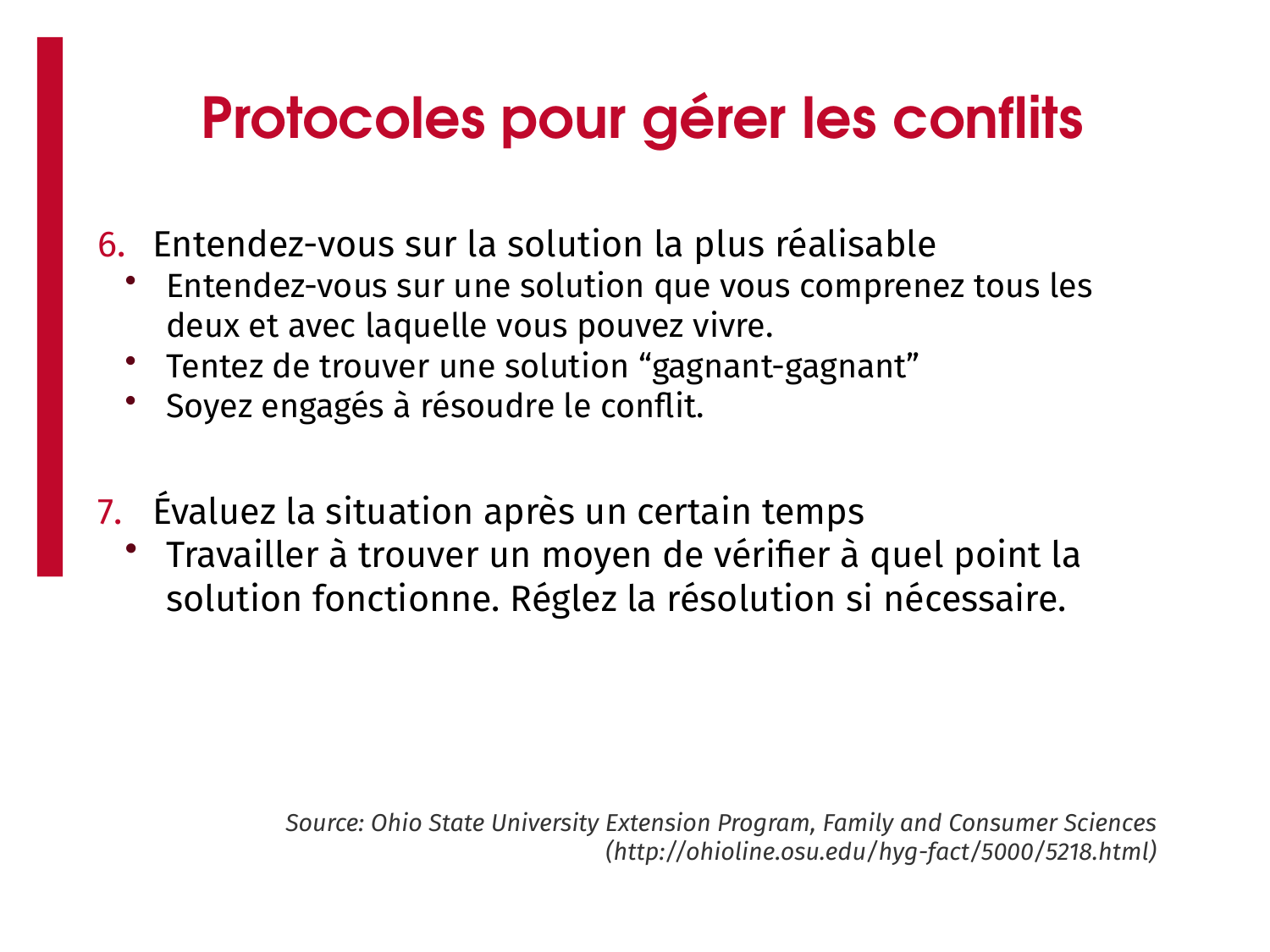

Protocoles pour gérer les conflits

Entendez-vous sur la solution la plus réalisable
Entendez-vous sur une solution que vous comprenez tous les deux et avec laquelle vous pouvez vivre.
Tentez de trouver une solution “gagnant-gagnant”
Soyez engagés à résoudre le conflit.

Évaluez la situation après un certain temps
Travailler à trouver un moyen de vérifier à quel point la solution fonctionne. Réglez la résolution si nécessaire.

Source: Ohio State University Extension Program, Family and Consumer Sciences (http://ohioline.osu.edu/hyg-fact/5000/5218.html)